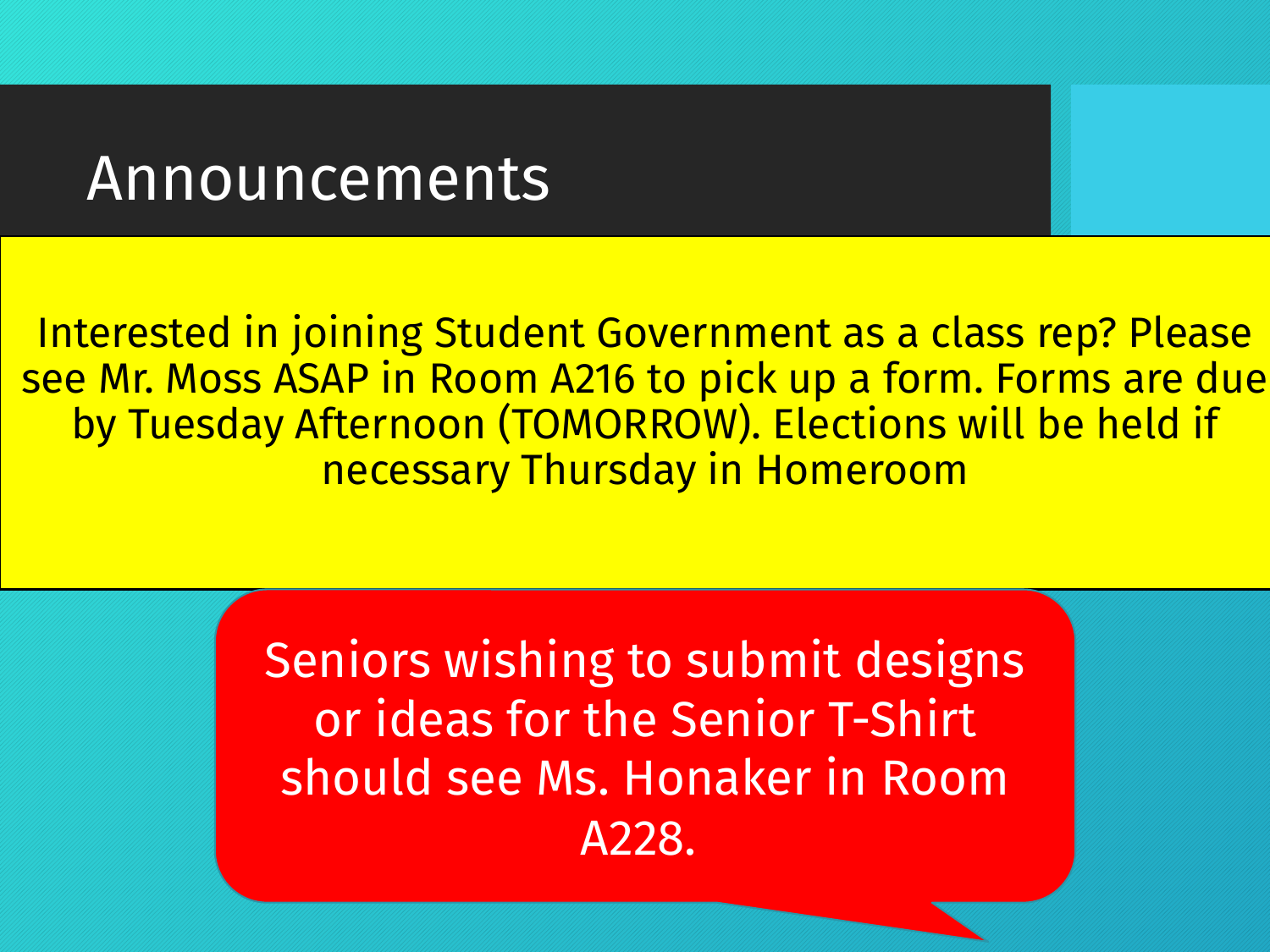

# Announcements

Interested in joining Student Government as a class rep? Please see Mr. Moss ASAP in Room A216 to pick up a form. Forms are due by Tuesday Afternoon (TOMORROW). Elections will be held if necessary Thursday in Homeroom
Seniors wishing to submit designs or ideas for the Senior T-Shirt should see Ms. Honaker in Room A228.